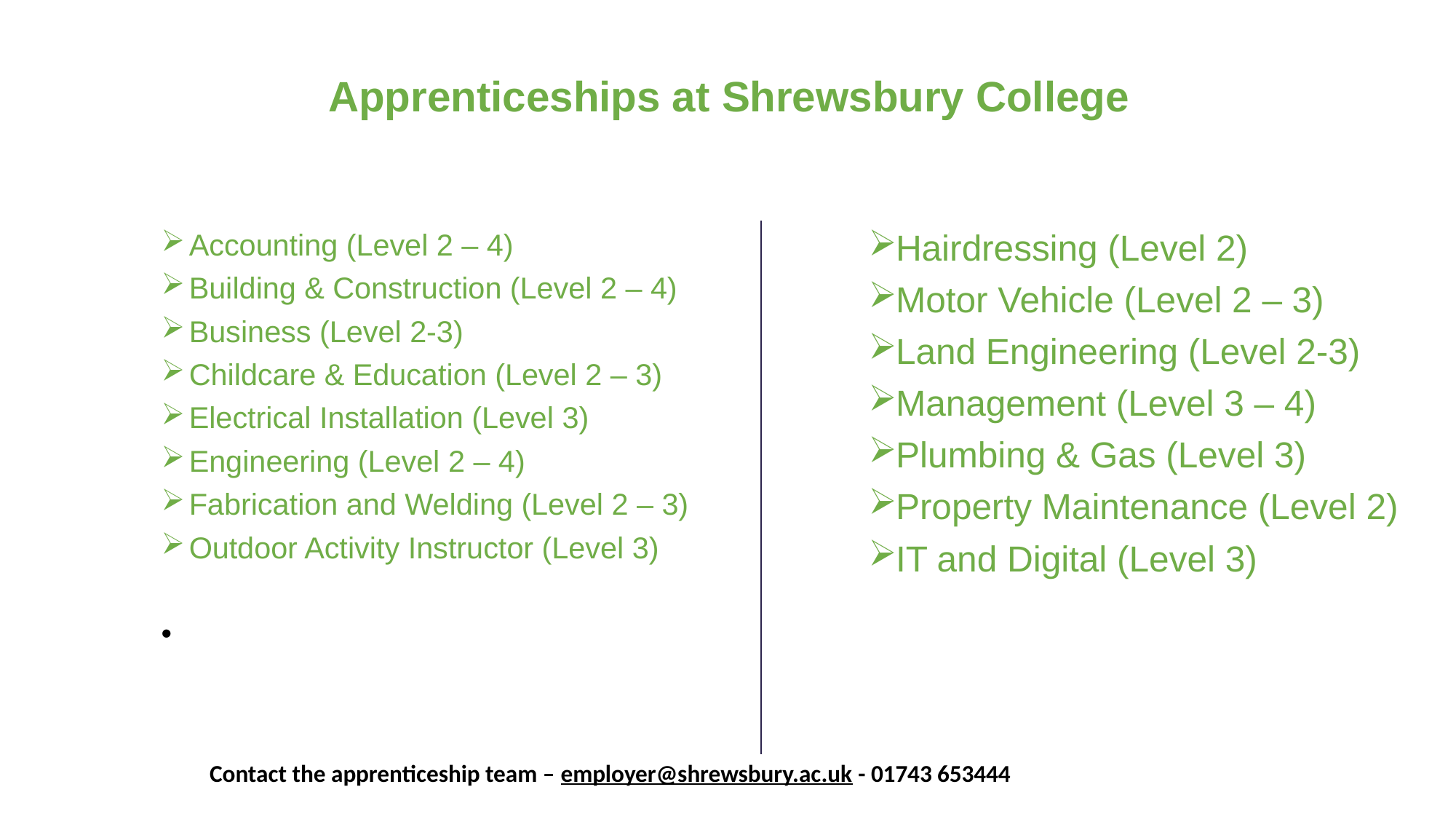

Apprenticeships at Shrewsbury College
Accounting (Level 2 – 4)
Building & Construction (Level 2 – 4)
Business (Level 2-3)
Childcare & Education (Level 2 – 3)
Electrical Installation (Level 3)
Engineering (Level 2 – 4)
Fabrication and Welding (Level 2 – 3)
Outdoor Activity Instructor (Level 3)

​
Hairdressing (Level 2)
Motor Vehicle (Level 2 – 3)
Land Engineering (Level 2-3)
Management (Level 3 – 4)
Plumbing & Gas (Level 3)
Property Maintenance (Level 2)
IT and Digital (Level 3)

Contact the apprenticeship team – employer@shrewsbury.ac.uk - 01743 653444